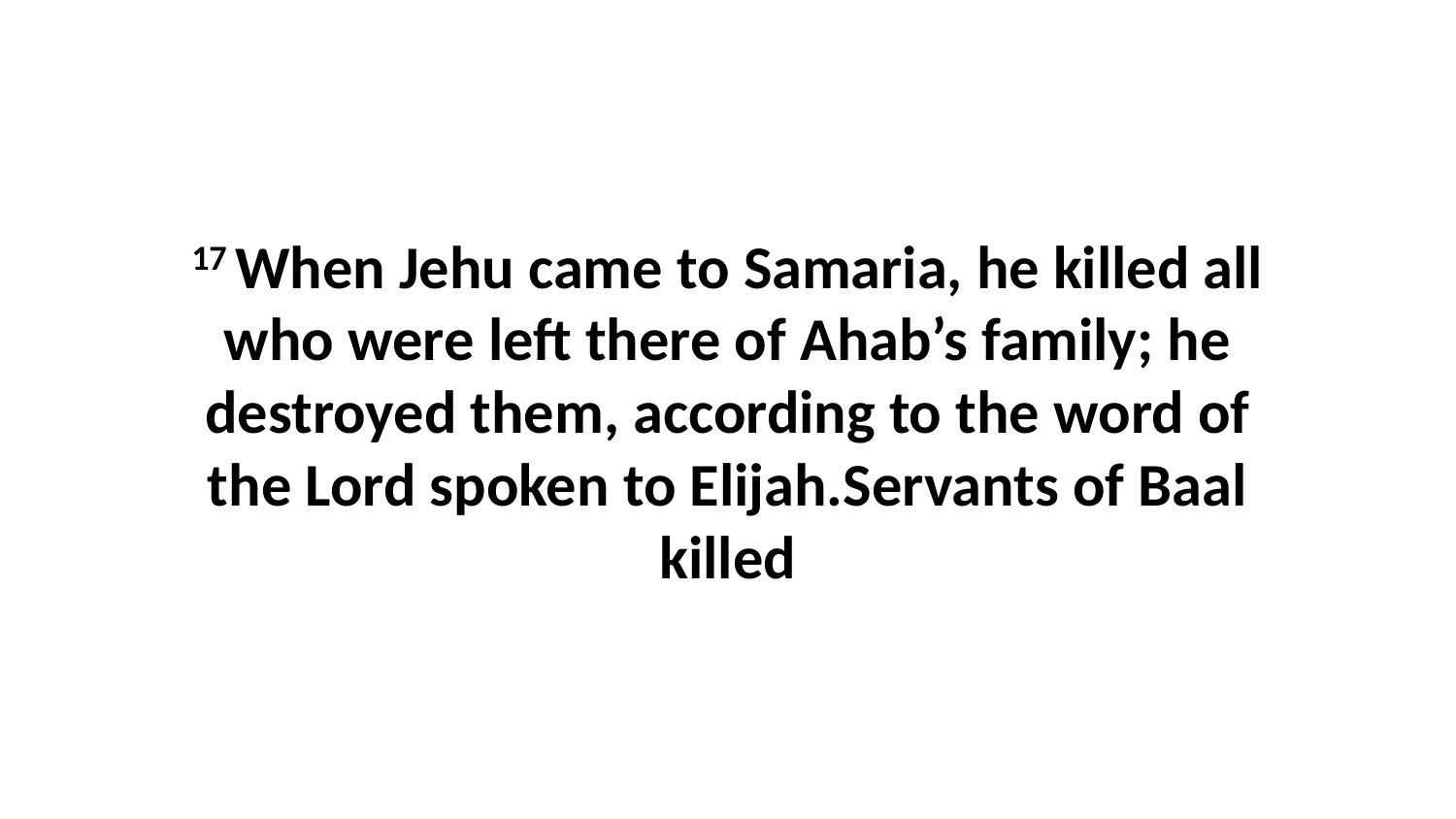

17 When Jehu came to Samaria, he killed all who were left there of Ahab’s family; he destroyed them, according to the word of the Lord spoken to Elijah.Servants of Baal killed